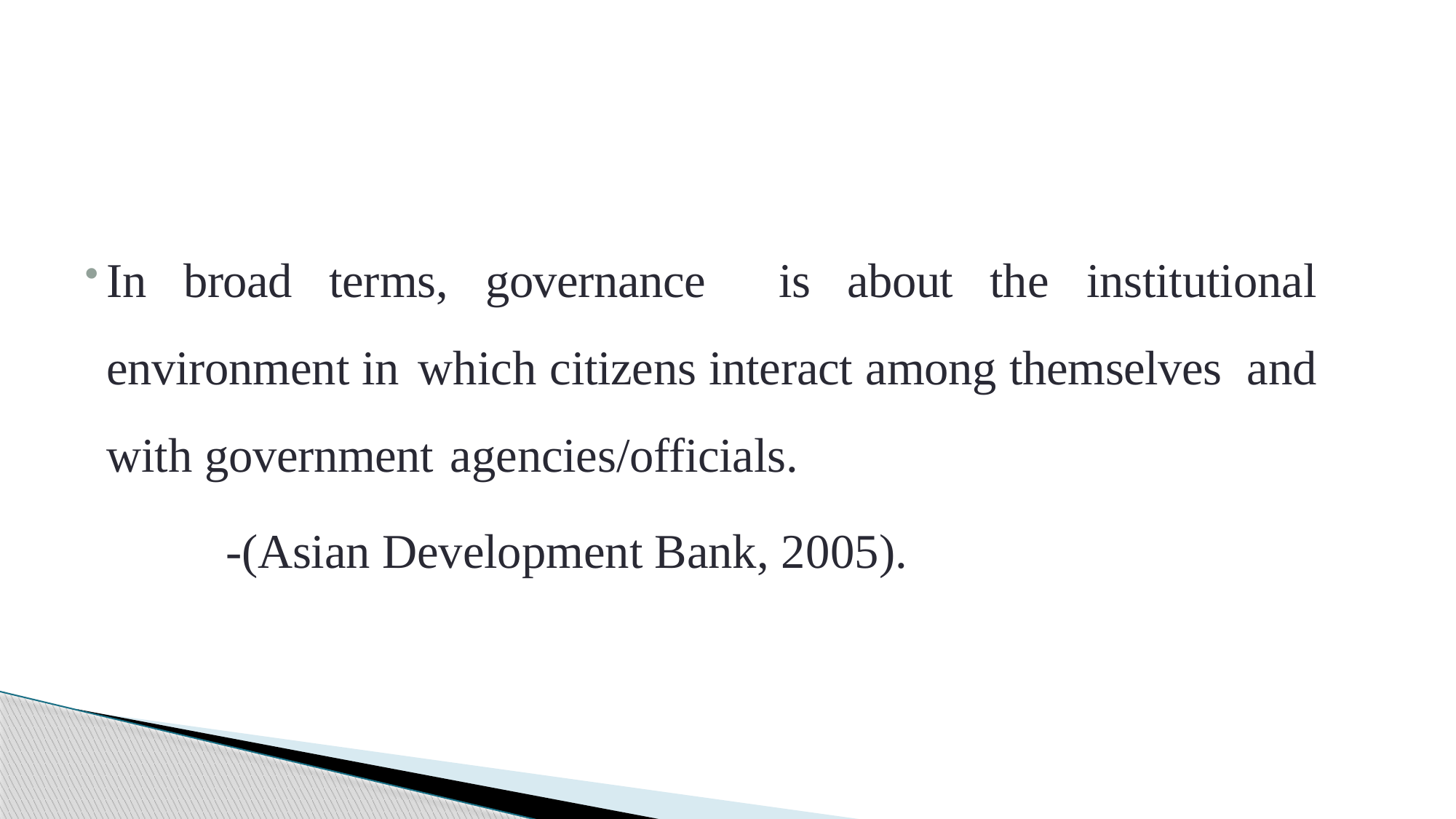

In broad terms, governance  is about the institutional environment in which citizens interact among themselves  and with government agencies/officials.
          -(Asian Development Bank, 2005).